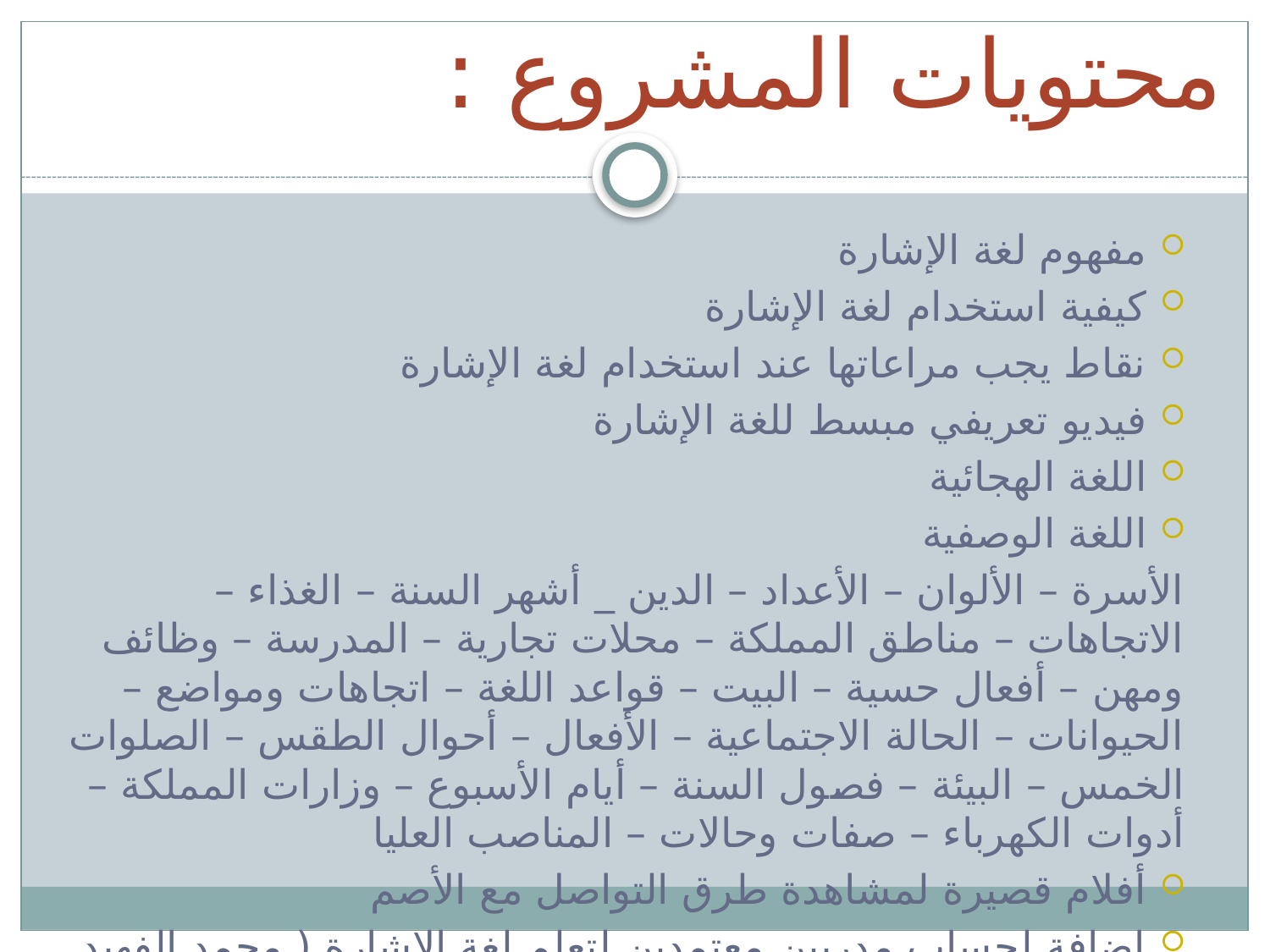

محتويات المشروع :

مفهوم لغة الإشارة
كيفية استخدام لغة الإشارة
نقاط يجب مراعاتها عند استخدام لغة الإشارة
فيديو تعريفي مبسط للغة الإشارة
اللغة الهجائية
اللغة الوصفية
الأسرة – الألوان – الأعداد – الدين _ أشهر السنة – الغذاء – الاتجاهات – مناطق المملكة – محلات تجارية – المدرسة – وظائف ومهن – أفعال حسية – البيت – قواعد اللغة – اتجاهات ومواضع – الحيوانات – الحالة الاجتماعية – الأفعال – أحوال الطقس – الصلوات الخمس – البيئة – فصول السنة – أيام الأسبوع – وزارات المملكة – أدوات الكهرباء – صفات وحالات – المناصب العليا
أفلام قصيرة لمشاهدة طرق التواصل مع الأصم
إضافة لحساب مدربين معتمدين لتعلم لغة الإشارة ( محمد الفهيد – عبدالله العقلا )